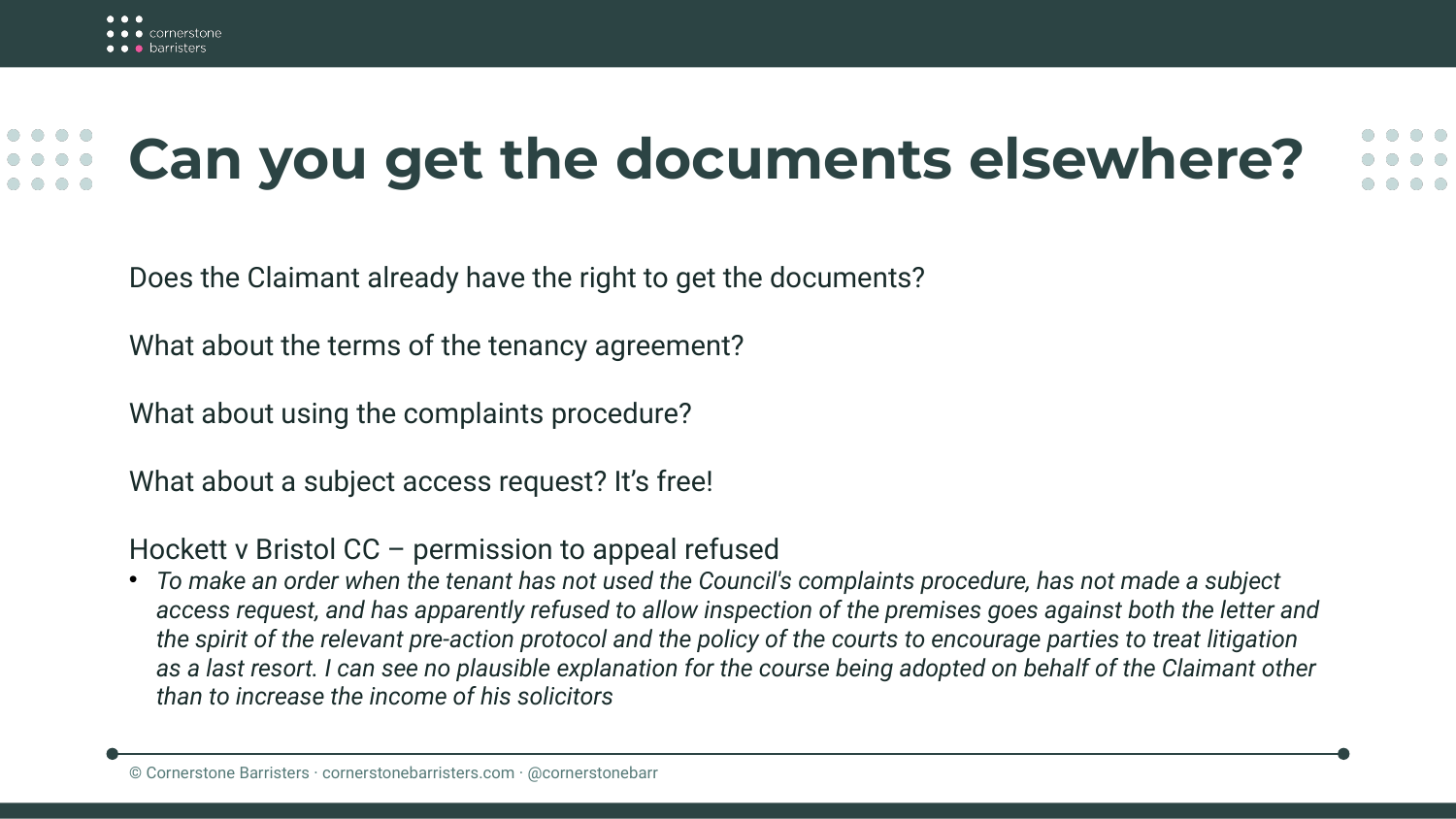

Can you get the documents elsewhere?
Does the Claimant already have the right to get the documents?

What about the terms of the tenancy agreement?

What about using the complaints procedure?

What about a subject access request? It’s free!

Hockett v Bristol CC – permission to appeal refused
To make an order when the tenant has not used the Council's complaints procedure, has not made a subject access request, and has apparently refused to allow inspection of the premises goes against both the letter and the spirit of the relevant pre-action protocol and the policy of the courts to encourage parties to treat litigation as a last resort. I can see no plausible explanation for the course being adopted on behalf of the Claimant other than to increase the income of his solicitors